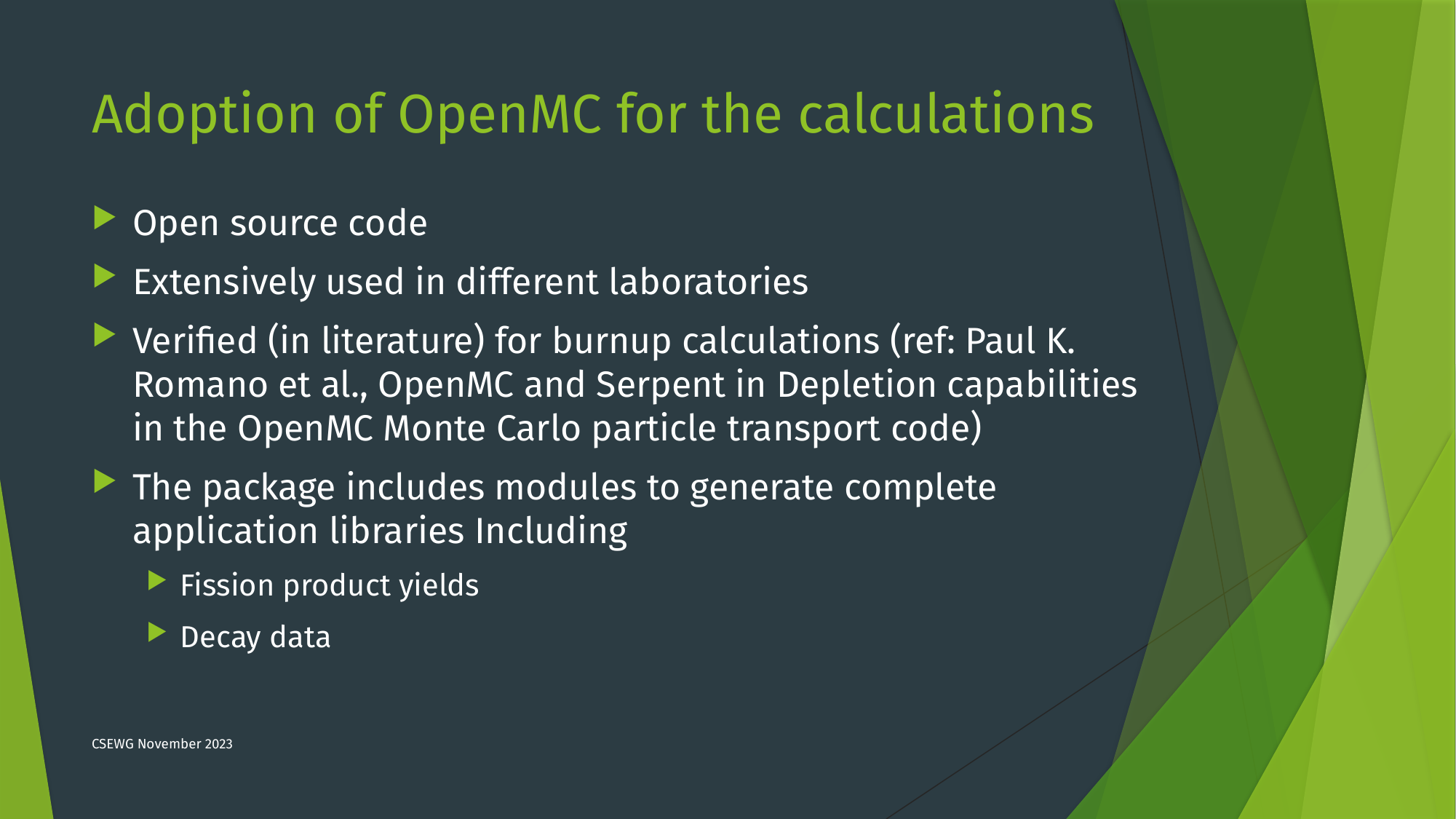

# Adoption of OpenMC for the calculations
Open source code
Extensively used in different laboratories
Verified (in literature) for burnup calculations (ref: Paul K. Romano et al., OpenMC and Serpent in Depletion capabilities in the OpenMC Monte Carlo particle transport code)
The package includes modules to generate complete application libraries Including
Fission product yields
Decay data
CSEWG November 2023